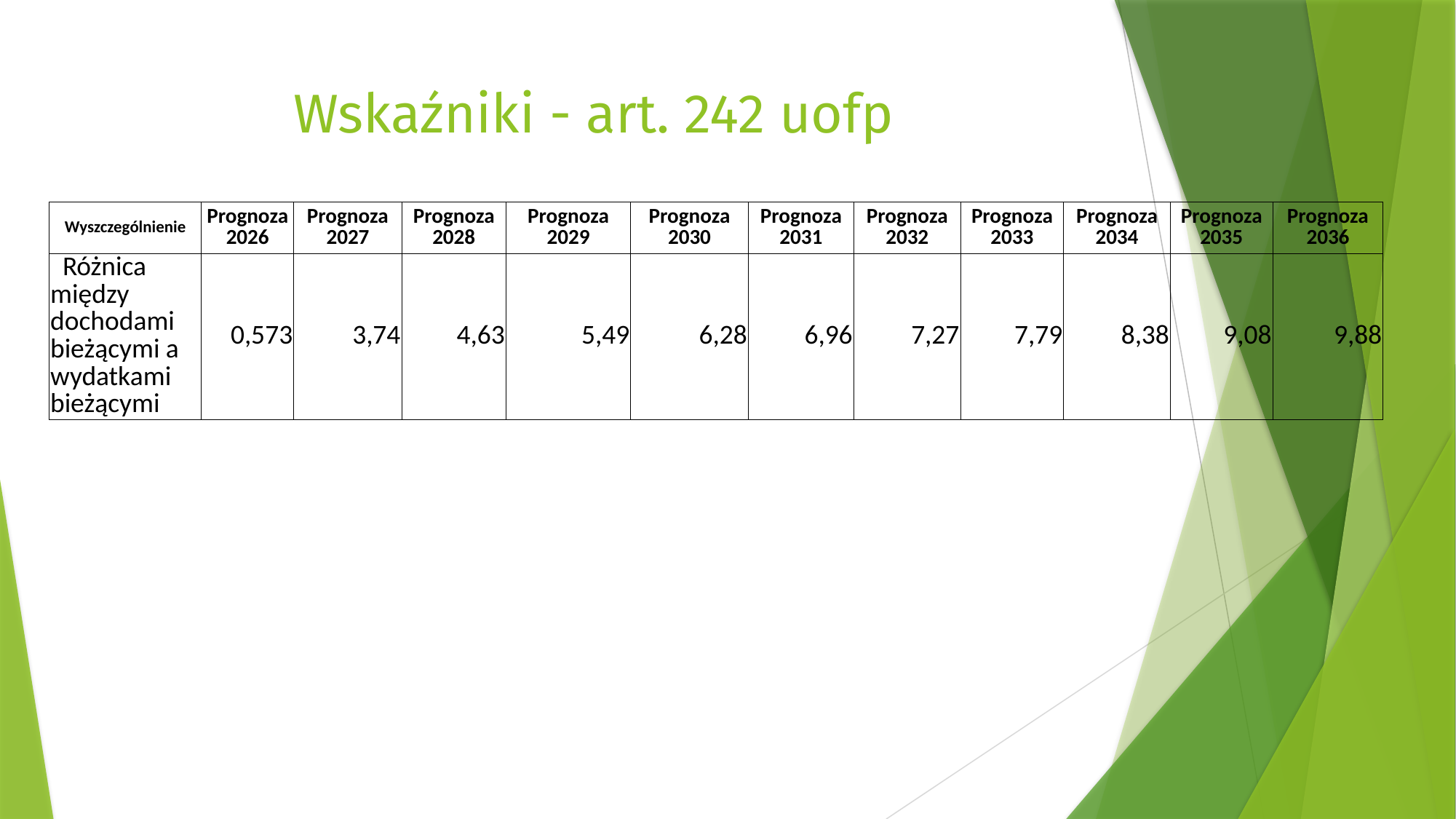

# Wskaźniki - art. 242 uofp
| Wyszczególnienie | Prognoza 2026 | Prognoza 2027 | Prognoza 2028 | Prognoza 2029 | Prognoza 2030 | Prognoza 2031 | Prognoza 2032 | Prognoza 2033 | Prognoza 2034 | Prognoza 2035 | Prognoza 2036 |
| --- | --- | --- | --- | --- | --- | --- | --- | --- | --- | --- | --- |
| Różnica między dochodami bieżącymi a wydatkami bieżącymi | 0,573 | 3,74 | 4,63 | 5,49 | 6,28 | 6,96 | 7,27 | 7,79 | 8,38 | 9,08 | 9,88 |